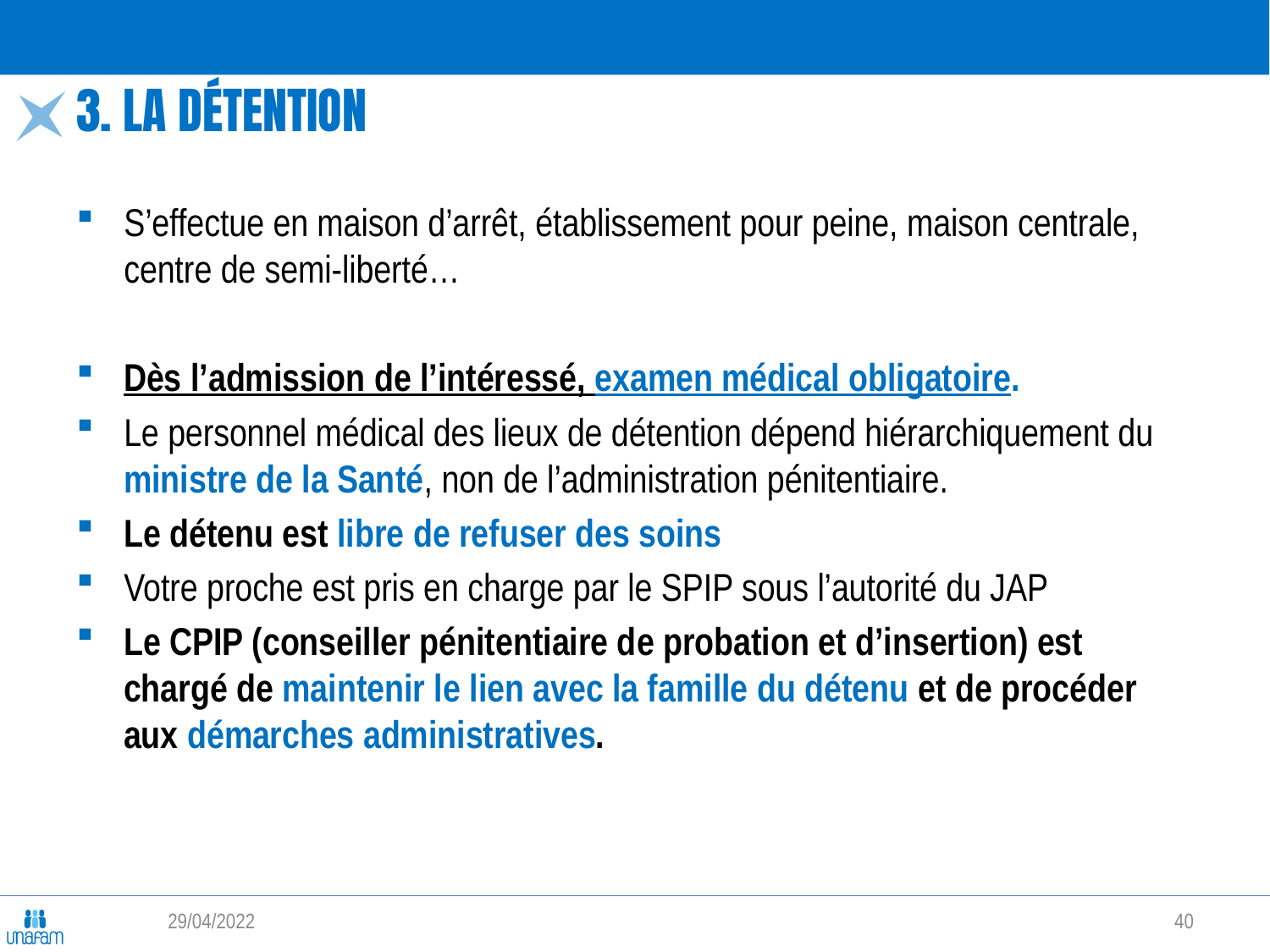

# 3. LA DÉTENTION
S’effectue en maison d’arrêt, établissement pour peine, maison centrale, centre de semi-liberté…

Dès l’admission de l’intéressé, examen médical obligatoire.
Le personnel médical des lieux de détention dépend hiérarchiquement du ministre de la Santé, non de l’administration pénitentiaire.
Le détenu est libre de refuser des soins
Votre proche est pris en charge par le SPIP sous l’autorité du JAP
Le CPIP (conseiller pénitentiaire de probation et d’insertion) est chargé de maintenir le lien avec la famille du détenu et de procéder aux démarches administratives.

29/04/2022
40